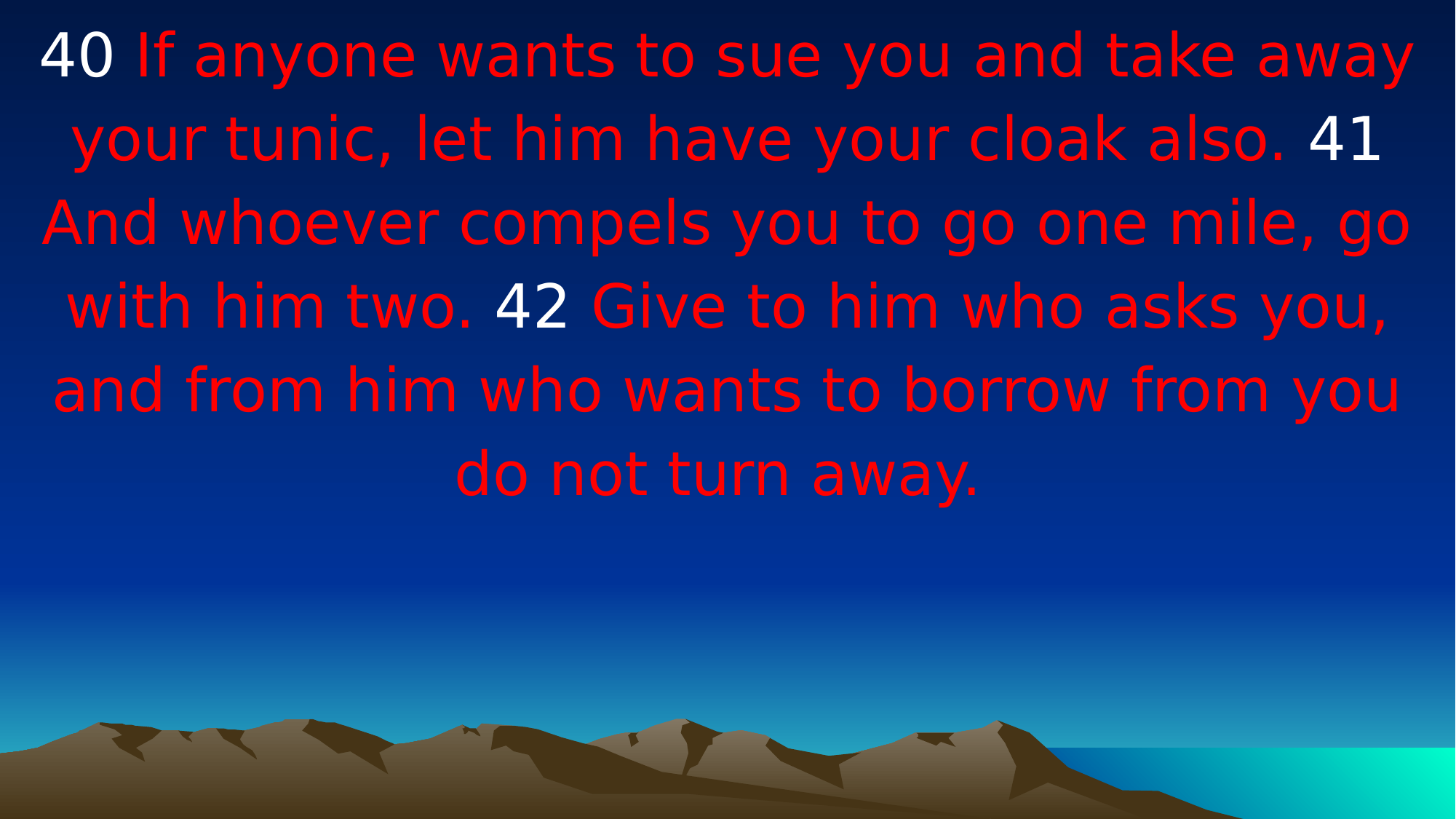

40 If anyone wants to sue you and take away your tunic, let him have your cloak also. 41 And whoever compels you to go one mile, go with him two. 42 Give to him who asks you, and from him who wants to borrow from you do not turn away.